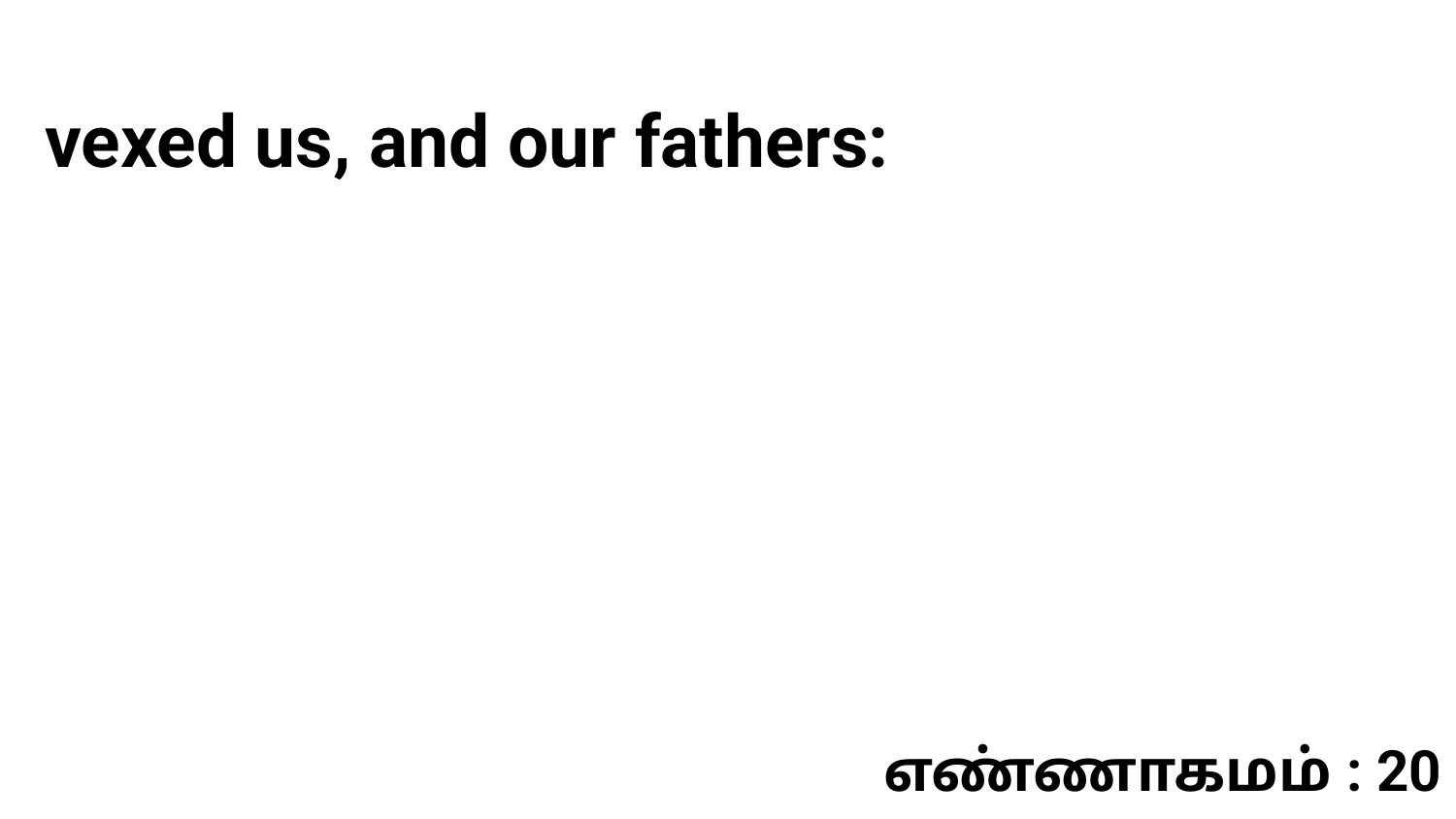

vexed us, and our fathers:
எண்ணாகமம் : 20